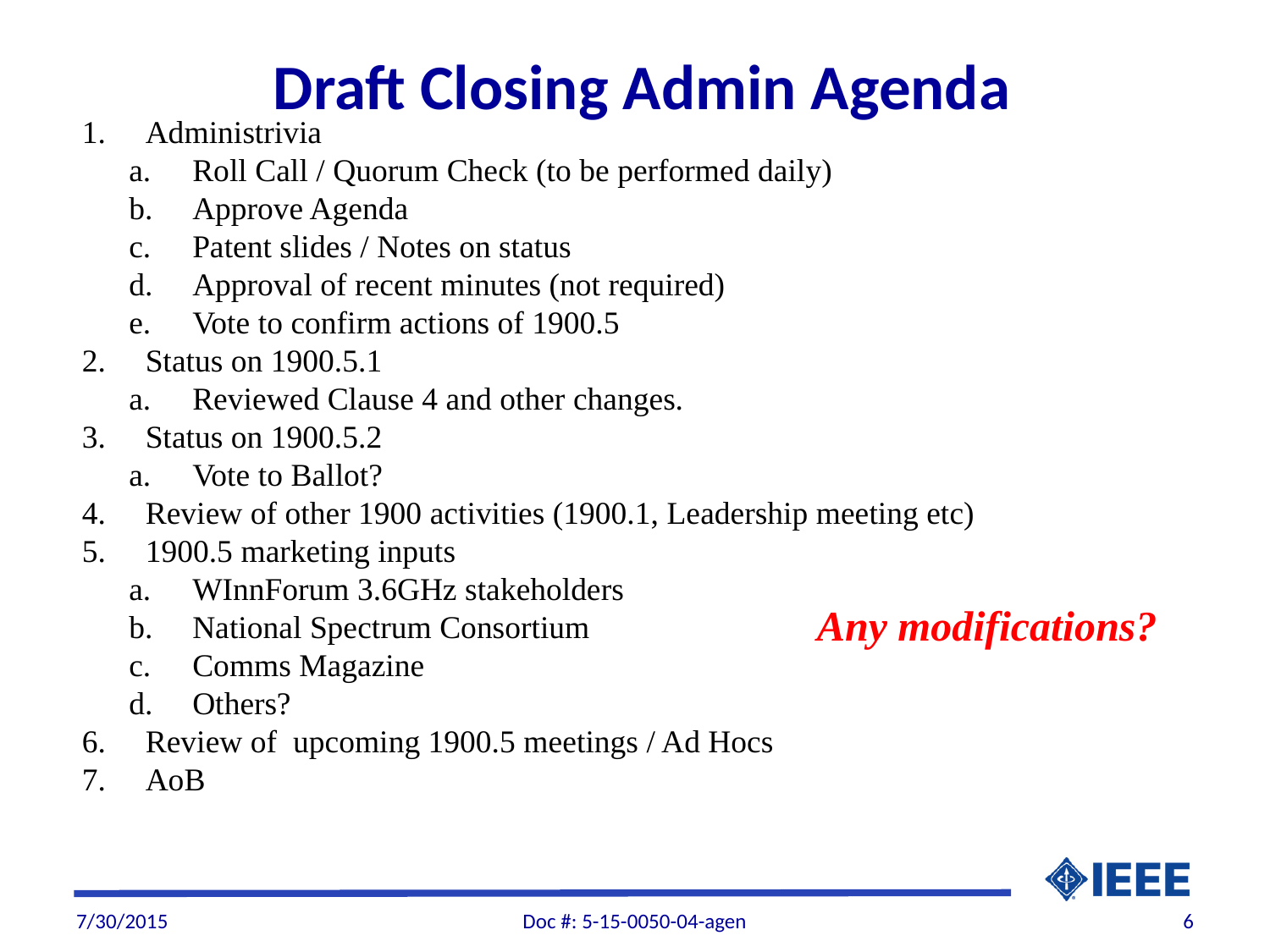

Draft Closing Admin Agenda
Administrivia
Roll Call / Quorum Check (to be performed daily)
Approve Agenda
Patent slides / Notes on status
Approval of recent minutes (not required)
Vote to confirm actions of 1900.5
Status on 1900.5.1
Reviewed Clause 4 and other changes.
Status on 1900.5.2
Vote to Ballot?
Review of other 1900 activities (1900.1, Leadership meeting etc)
1900.5 marketing inputs
WInnForum 3.6GHz stakeholders
National Spectrum Consortium
Comms Magazine
Others?
Review of  upcoming 1900.5 meetings / Ad Hocs
AoB
Any modifications?
7/30/2015
Doc #: 5-15-0050-04-agen
6